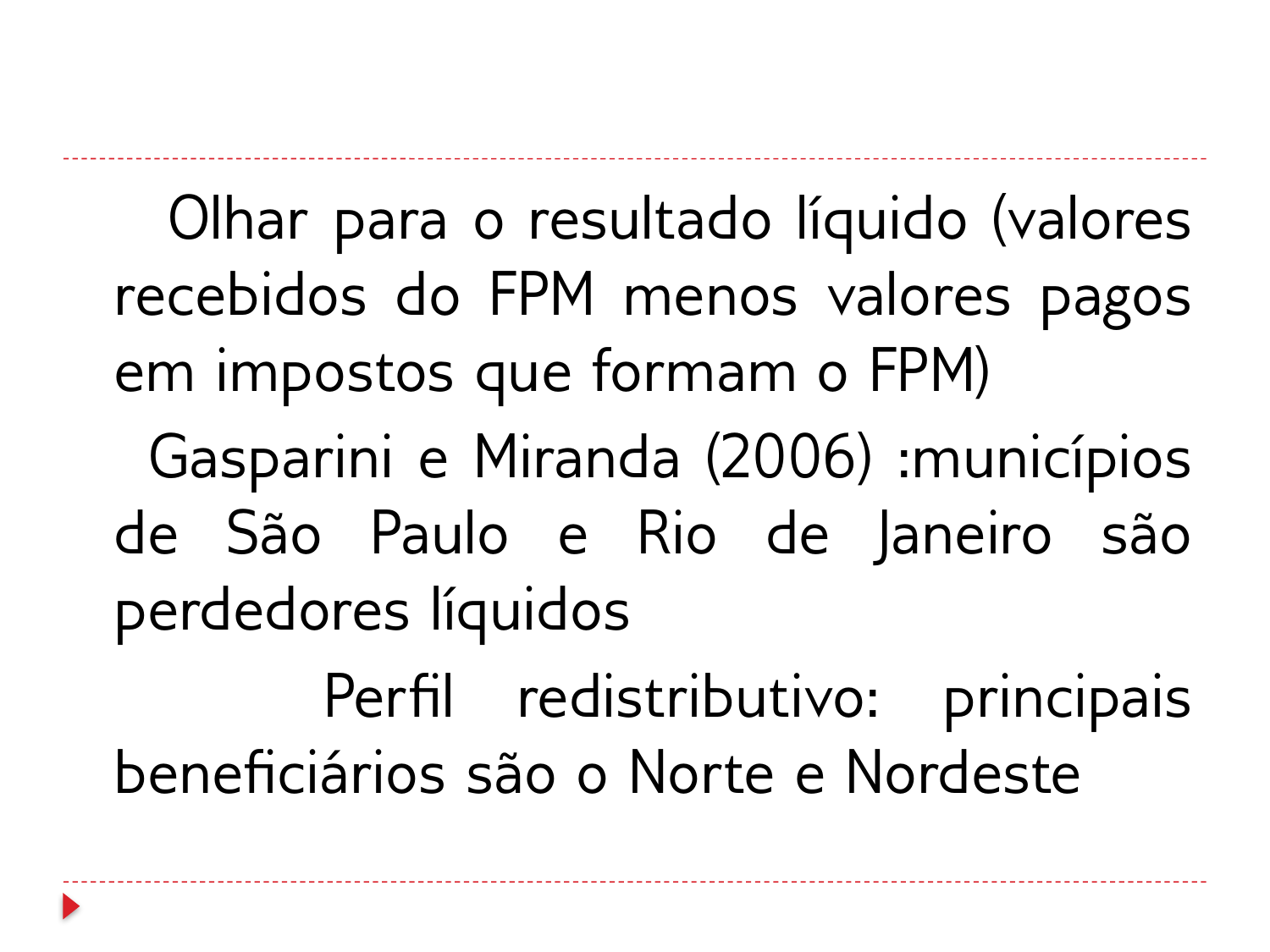

#
    Olhar para o resultado líquido (valores recebidos do FPM menos valores pagos em impostos que formam o FPM)
   Gasparini e Miranda (2006) :municípios de São Paulo e Rio de Janeiro são perdedores líquidos
    Perfil redistributivo: principais beneficiários são o Norte e Nordeste